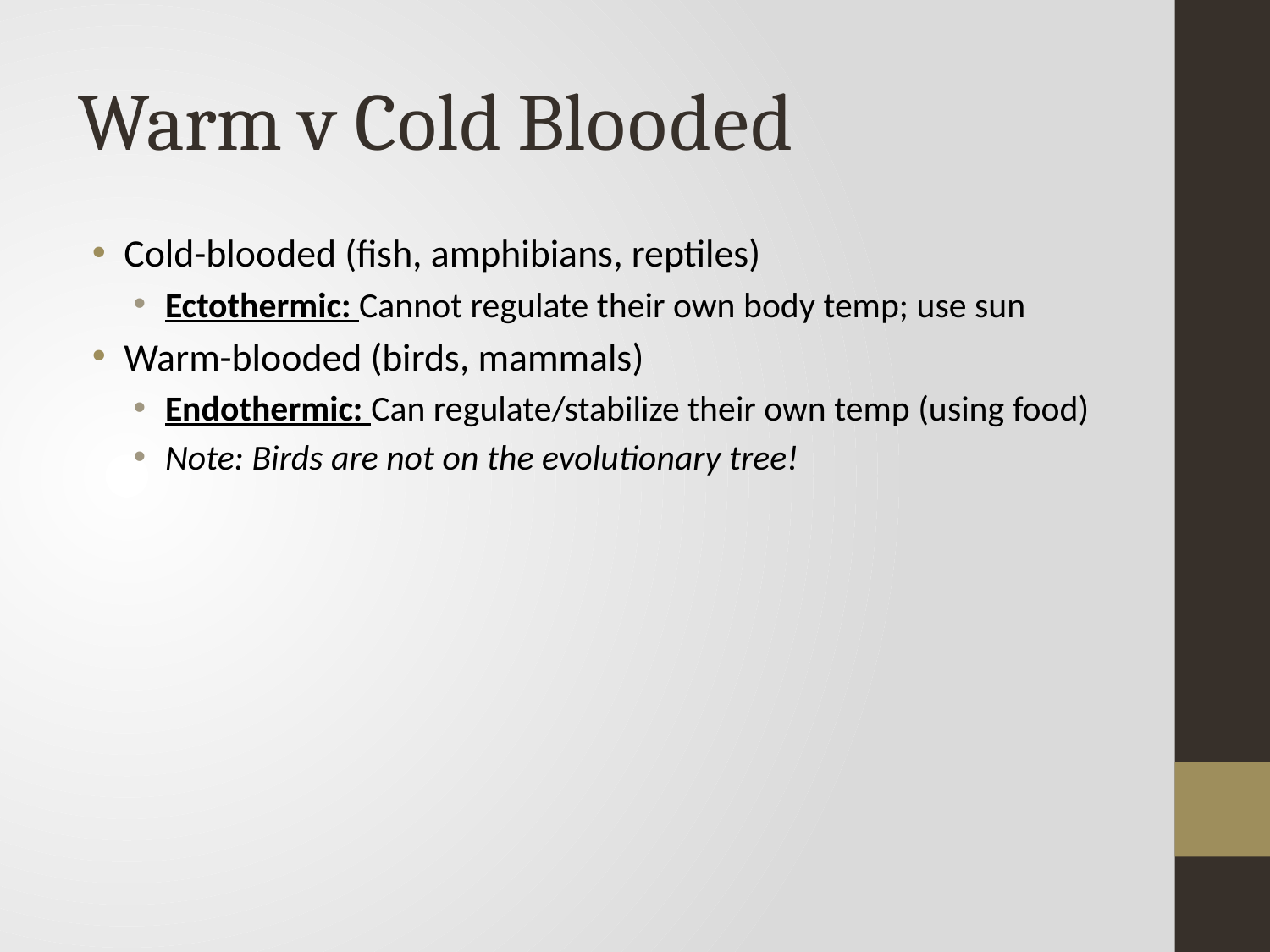

# Warm v Cold Blooded
Cold-blooded (fish, amphibians, reptiles)
Ectothermic: Cannot regulate their own body temp; use sun
Warm-blooded (birds, mammals)
Endothermic: Can regulate/stabilize their own temp (using food)
Note: Birds are not on the evolutionary tree!